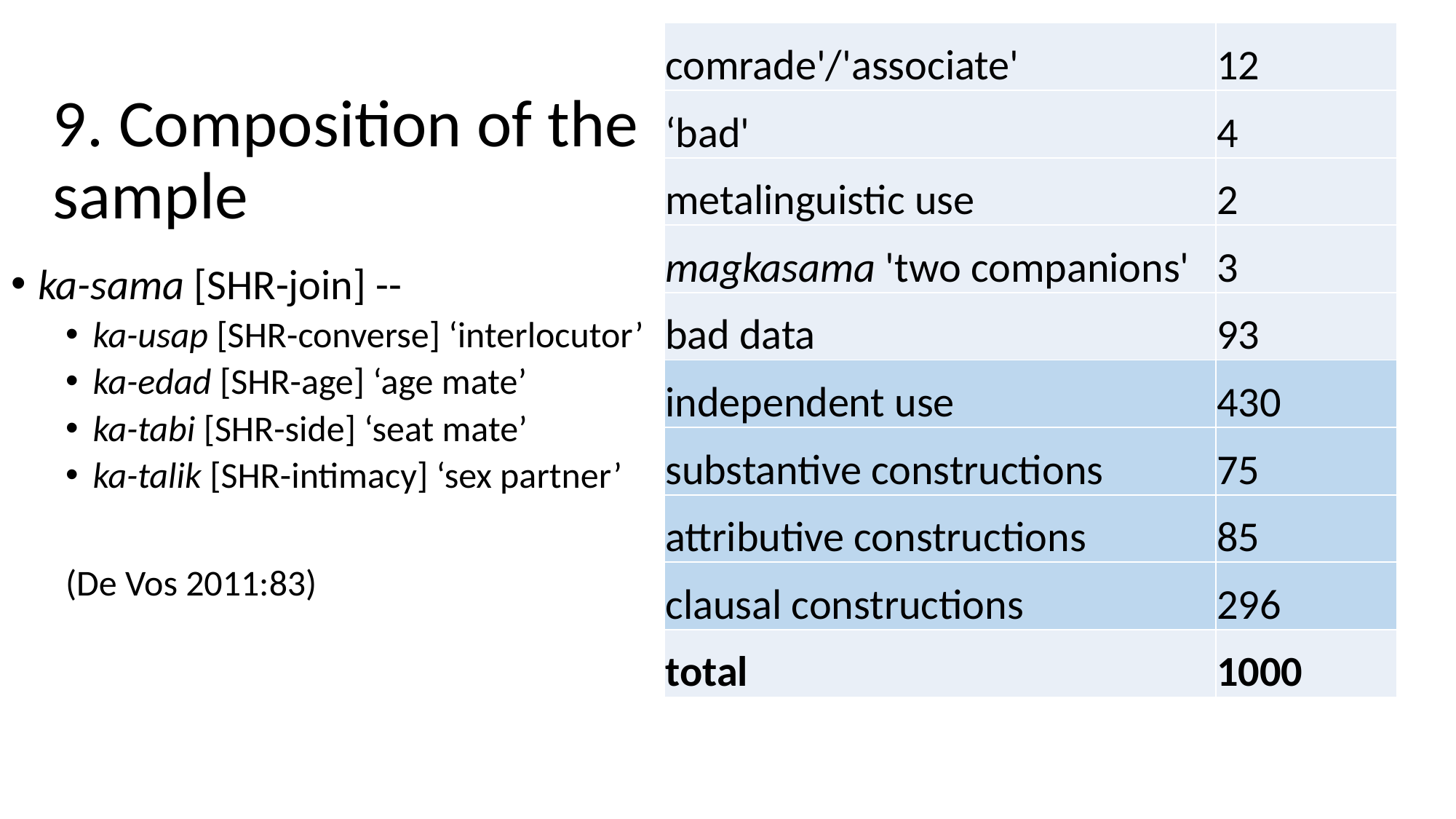

| comrade'/'associate' | 12 |
| --- | --- |
| ‘bad' | 4 |
| metalinguistic use | 2 |
| magkasama 'two companions' | 3 |
| bad data | 93 |
| independent use | 430 |
| substantive constructions | 75 |
| attributive constructions | 85 |
| clausal constructions | 296 |
| total | 1000 |
# 9. Composition of the sample
ka-sama [SHR-join] --
ka-usap [SHR-converse] ‘interlocutor’
ka-edad [SHR-age] ‘age mate’
ka-tabi [SHR-side] ‘seat mate’
ka-talik [SHR-intimacy] ‘sex partner’

(De Vos 2011:83)